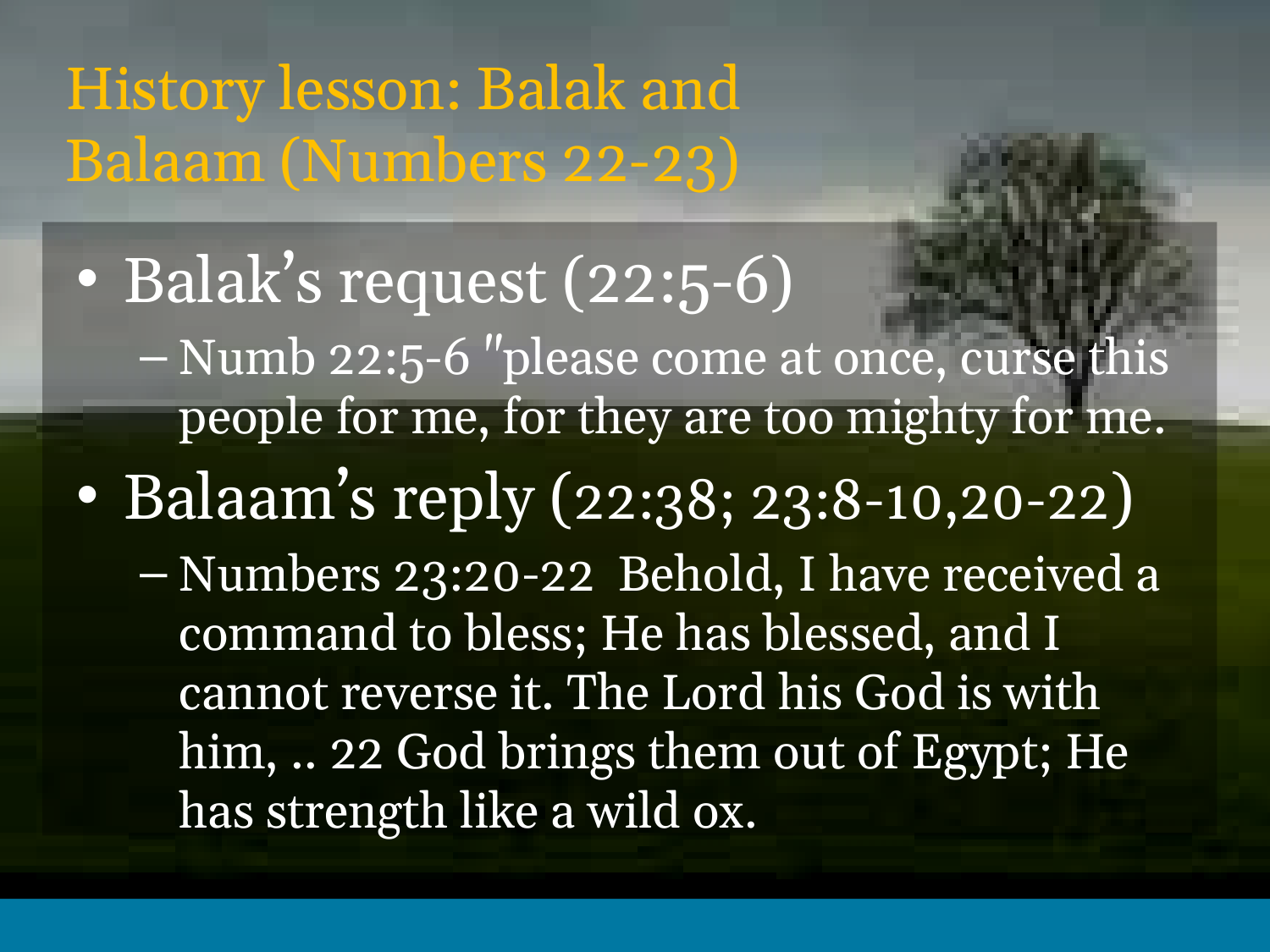

# History lesson: Balak and Balaam (Numbers 22-23)

Balak’s request (22:5-6)
Numb 22:5-6 "please come at once, curse this people for me, for they are too mighty for me.
Balaam’s reply (22:38; 23:8-10,20-22)
Numbers 23:20-22  Behold, I have received a command to bless; He has blessed, and I cannot reverse it. The Lord his God is with him, .. 22 God brings them out of Egypt; He has strength like a wild ox.